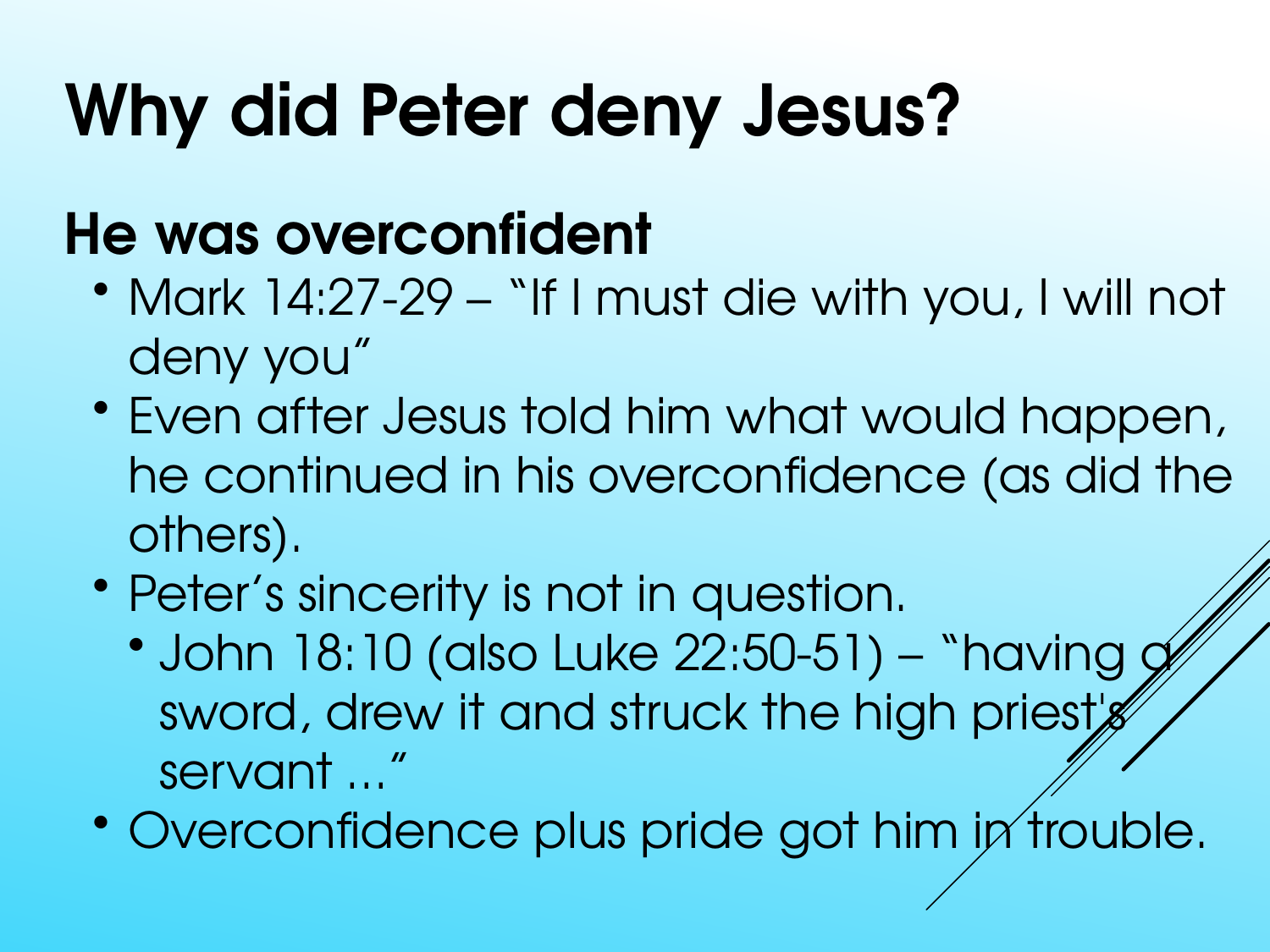

# Why did Peter deny Jesus?
He was overconfident
Mark 14:27-29 – “If I must die with you, I will not deny you”
Even after Jesus told him what would happen, he continued in his overconfidence (as did the others).
Peter’s sincerity is not in question.
John 18:10 (also Luke 22:50-51) – “having a sword, drew it and struck the high priest's servant …”
Overconfidence plus pride got him in trouble.